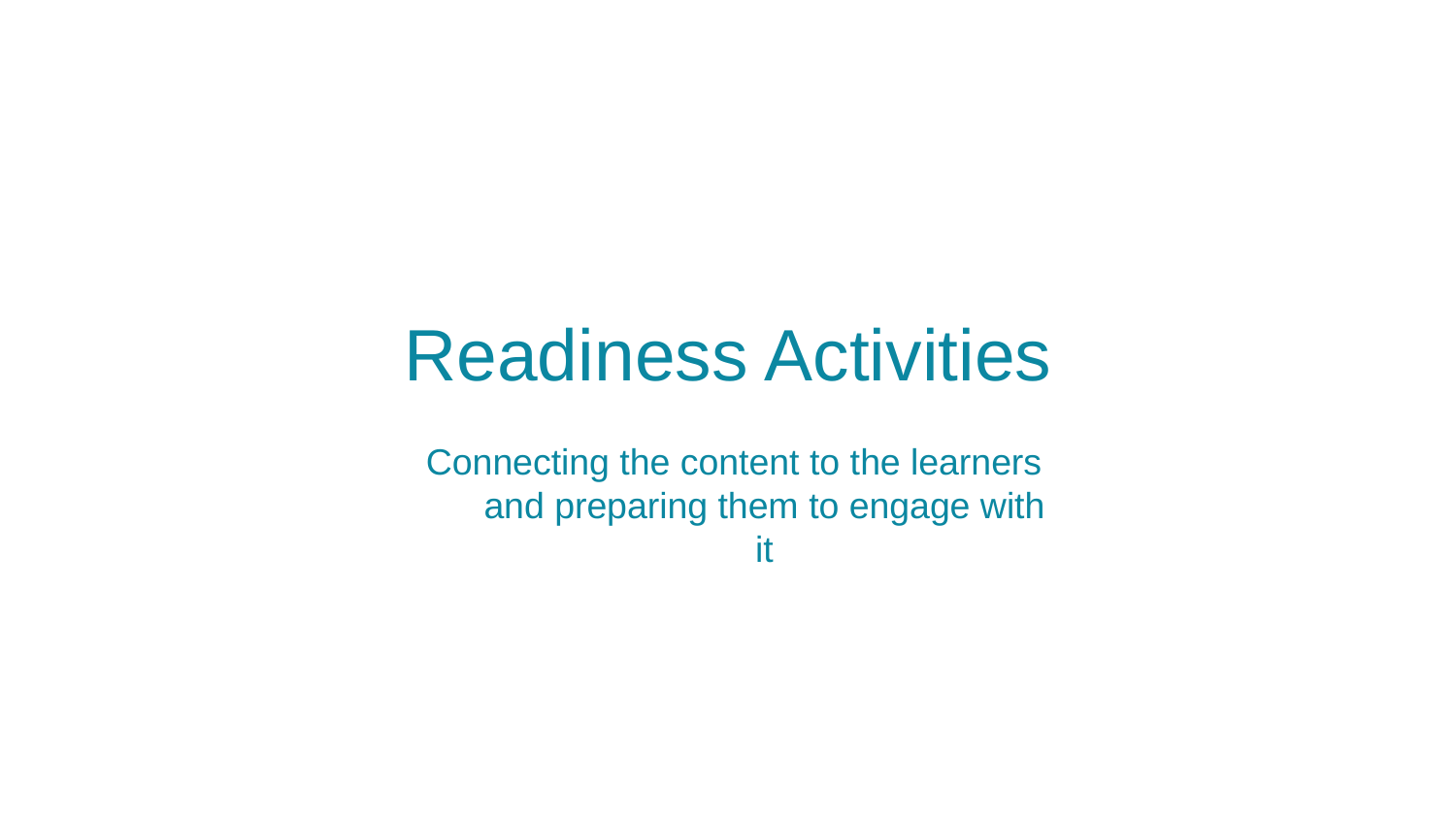

# Readiness Activities
Connecting the content to the learners and preparing them to engage with it